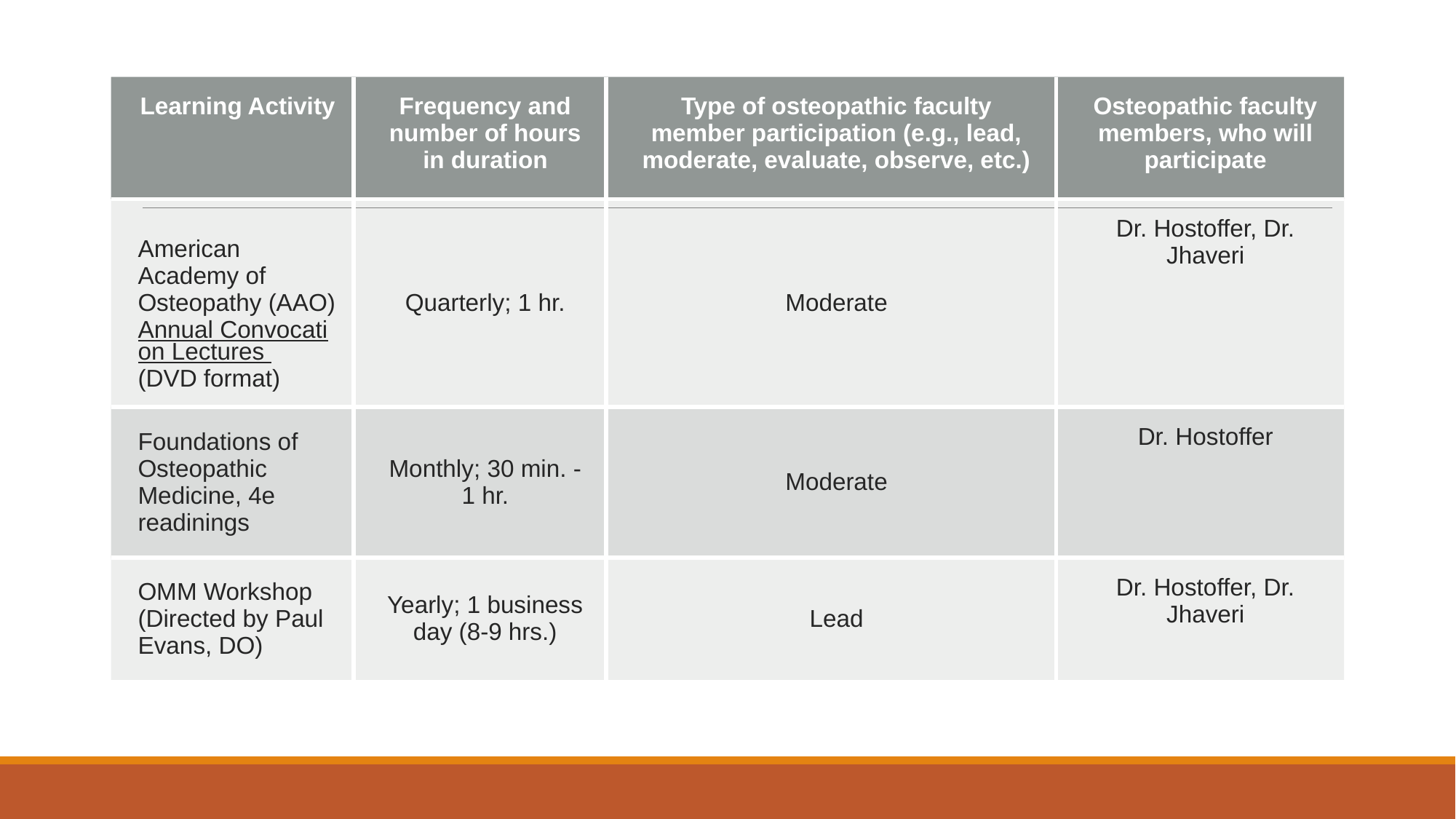

| Learning Activity | Frequency and number of hours in duration | Type of osteopathic faculty member participation (e.g., lead, moderate, evaluate, observe, etc.) | Osteopathic faculty members, who will participate |
| --- | --- | --- | --- |
| American Academy of Osteopathy (AAO) Annual Convocation Lectures (DVD format) | Quarterly; 1 hr. | Moderate | Dr. Hostoffer, Dr. Jhaveri |
| Foundations of Osteopathic Medicine, 4e readinings | Monthly; 30 min. - 1 hr. | Moderate | Dr. Hostoffer |
| OMM Workshop (Directed by Paul Evans, DO) | Yearly; 1 business day (8-9 hrs.) | Lead | Dr. Hostoffer, Dr. Jhaveri |